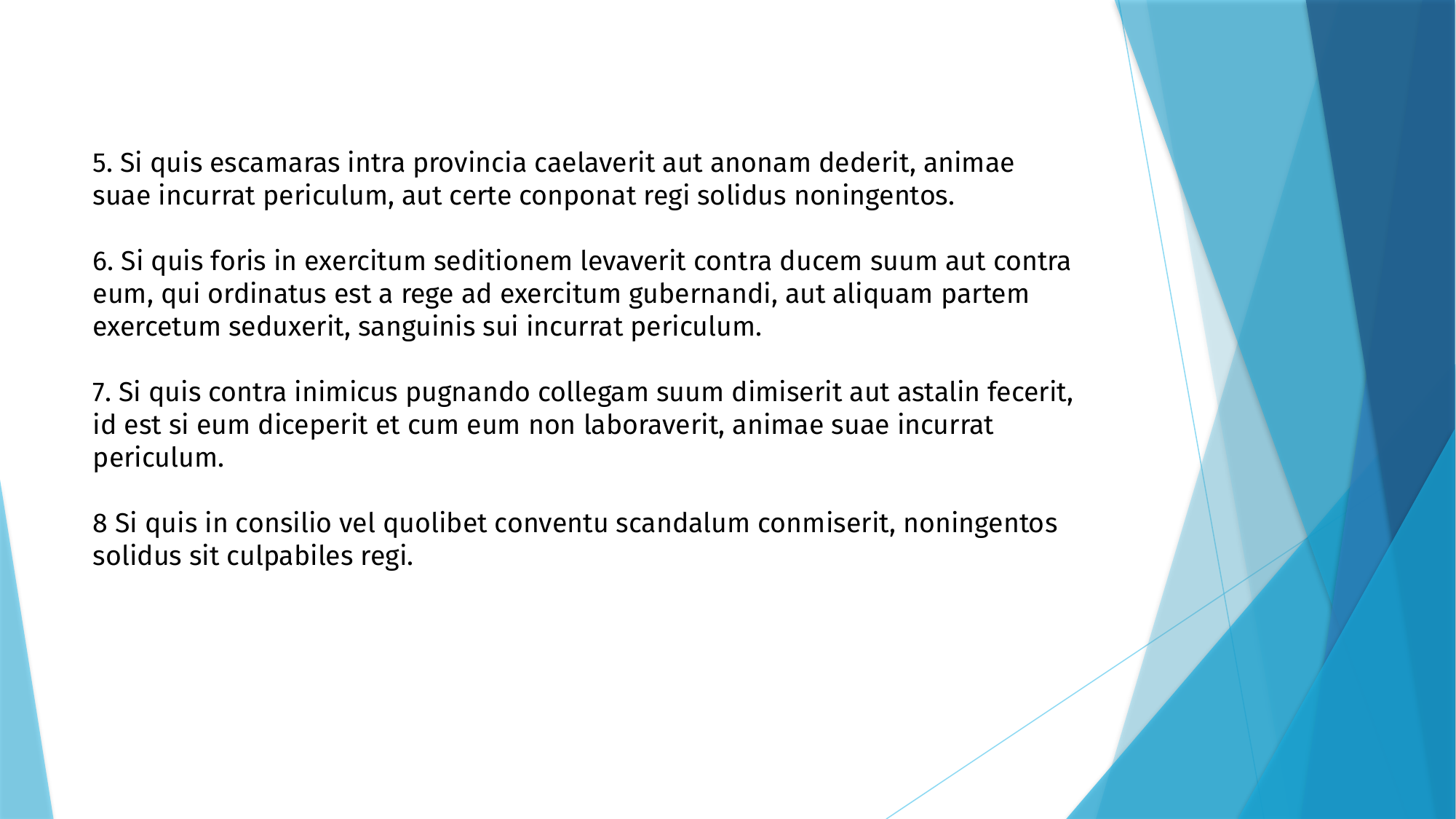

5. Si quis escamaras intra provincia caelaverit aut anonam dederit, animae suae incurrat periculum, aut certe conponat regi solidus noningentos.

6. Si quis foris in exercitum seditionem levaverit contra ducem suum aut contra eum, qui ordinatus est a rege ad exercitum gubernandi, aut aliquam partem exercetum seduxerit, sanguinis sui incurrat periculum.

7. Si quis contra inimicus pugnando collegam suum dimiserit aut astalin fecerit, id est si eum diceperit et cum eum non laboraverit, animae suae incurrat periculum.

8 Si quis in consilio vel quolibet conventu scandalum conmiserit, noningentos solidus sit culpabiles regi.